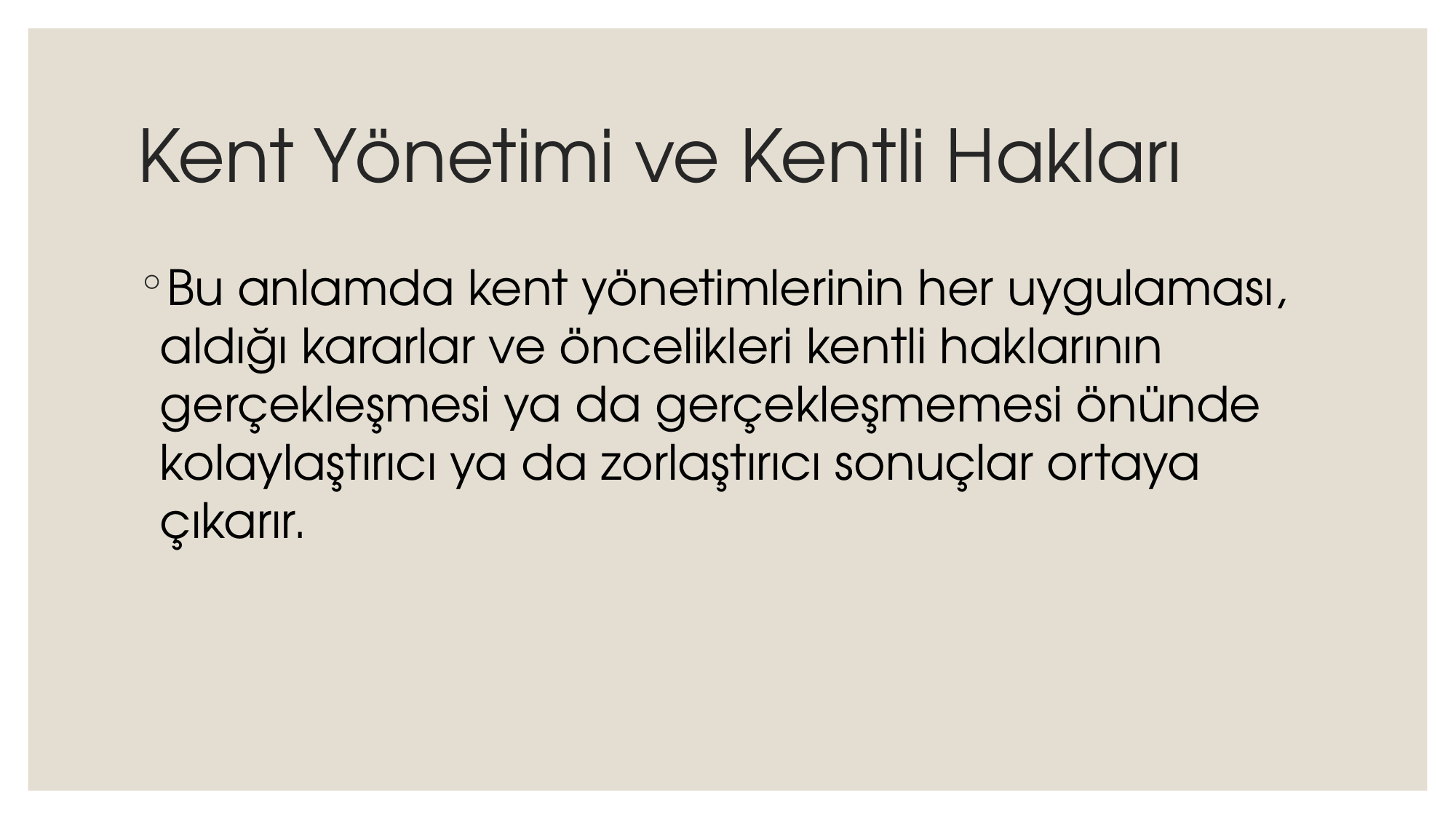

# Kent Yönetimi ve Kentli Hakları
Bu anlamda kent yönetimlerinin her uygulaması, aldığı kararlar ve öncelikleri kentli haklarının gerçekleşmesi ya da gerçekleşmemesi önünde kolaylaştırıcı ya da zorlaştırıcı sonuçlar ortaya çıkarır.